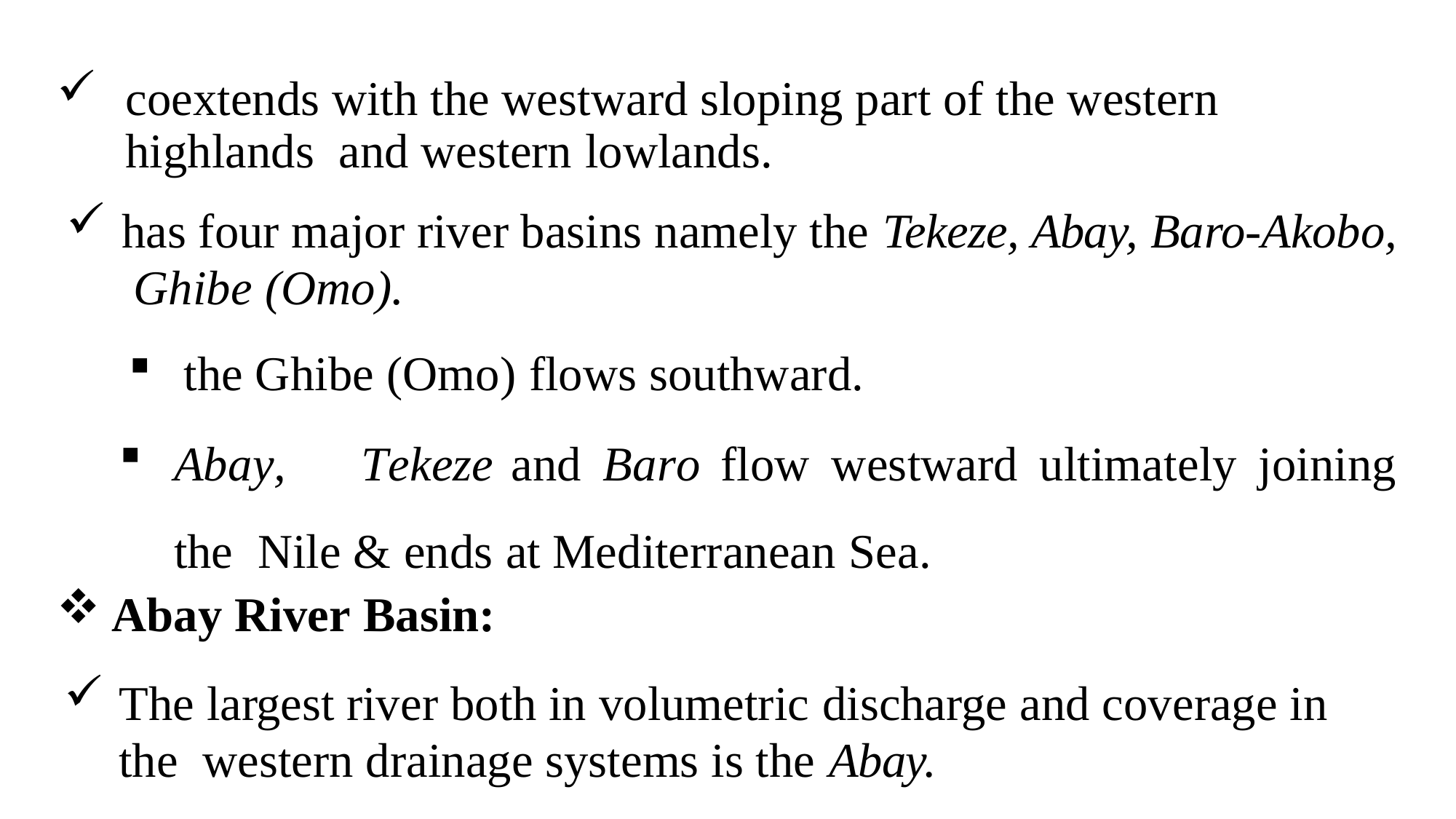

coextends with the westward sloping part of the western highlands  and western lowlands.
has four major river basins namely the Tekeze, Abay, Baro-Akobo,  Ghibe (Omo).
the Ghibe (Omo) flows southward.
Abay,	Tekeze	and	Baro	flow	westward	ultimately	joining	the  Nile & ends at Mediterranean Sea.
Abay River Basin:
The largest river both in volumetric discharge and coverage in the  western drainage systems is the Abay.